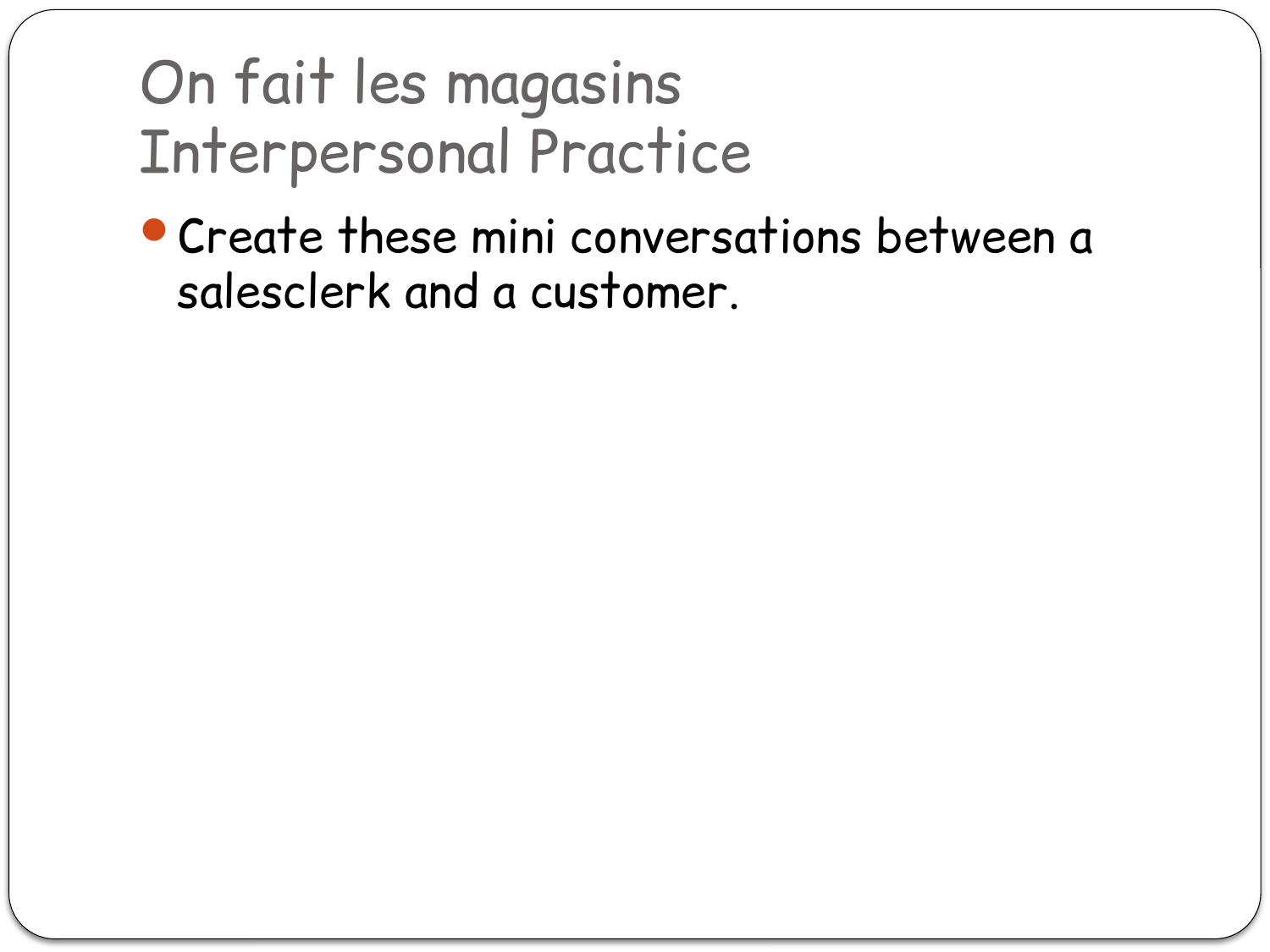

# On fait les magasins Interpersonal Practice
Create these mini conversations between a salesclerk and a customer.